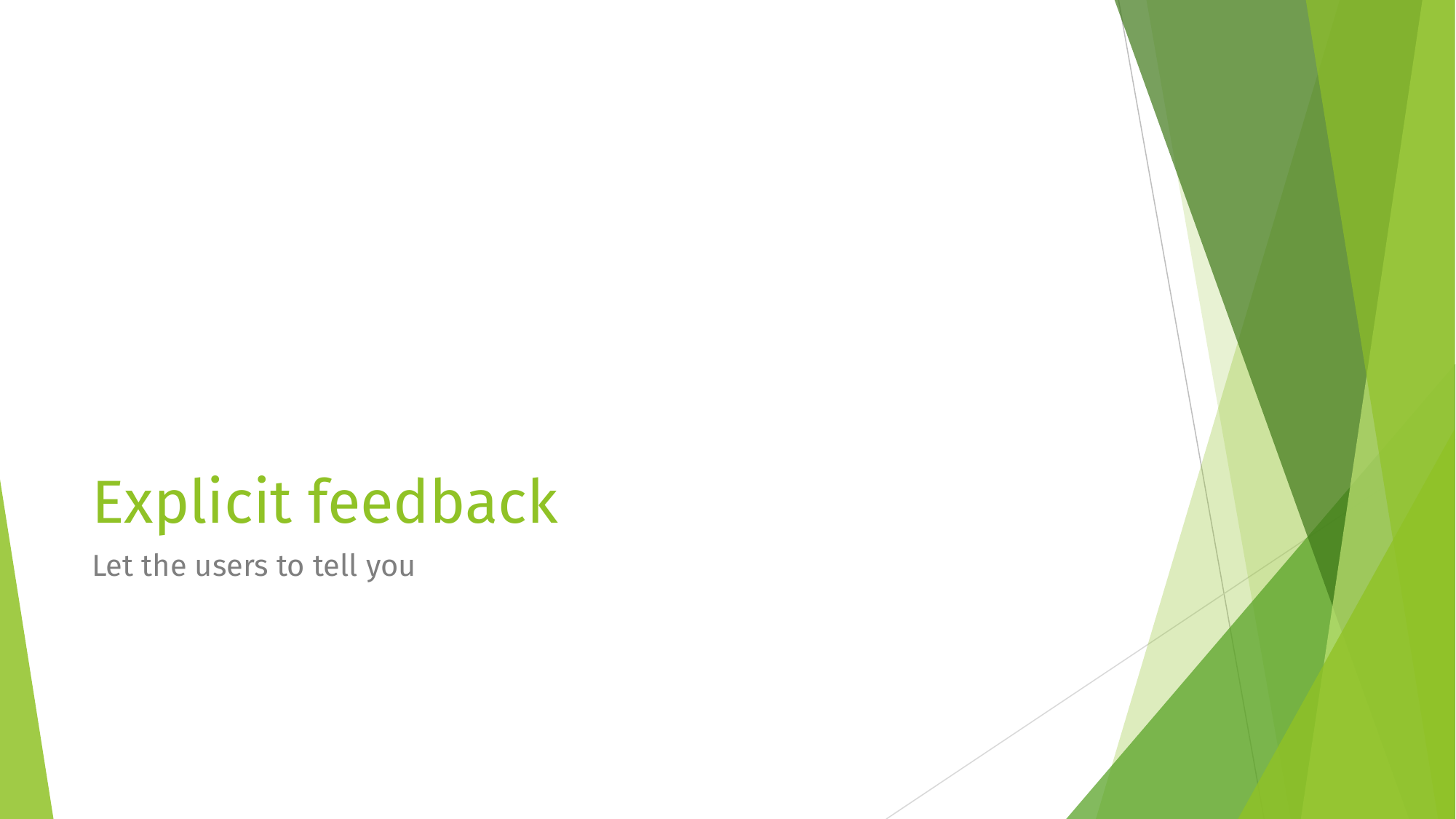

# Explicit feedback
Let the users to tell you